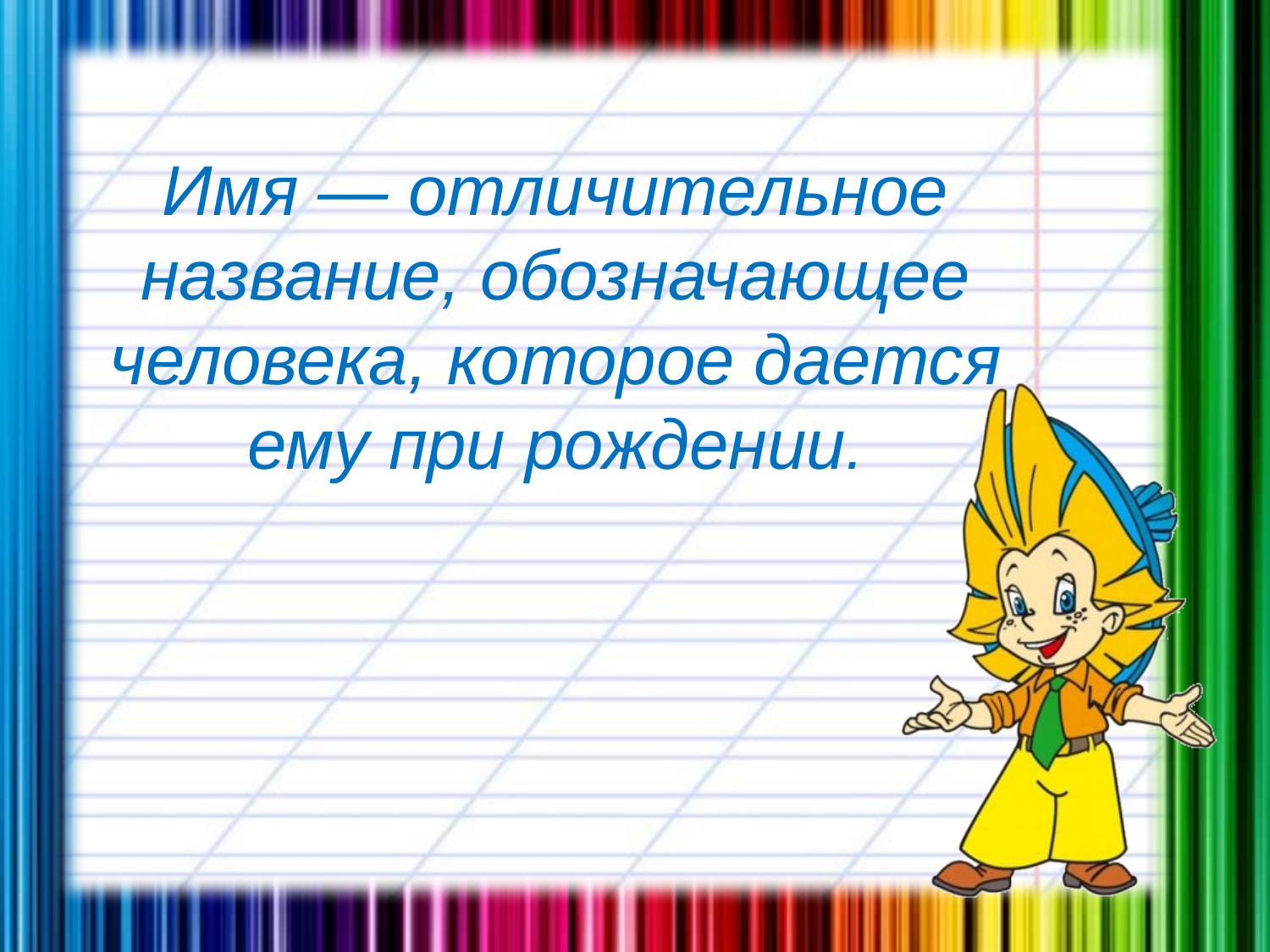

Имя — отличительное название, обозначающее человека, которое дается ему при рождении.